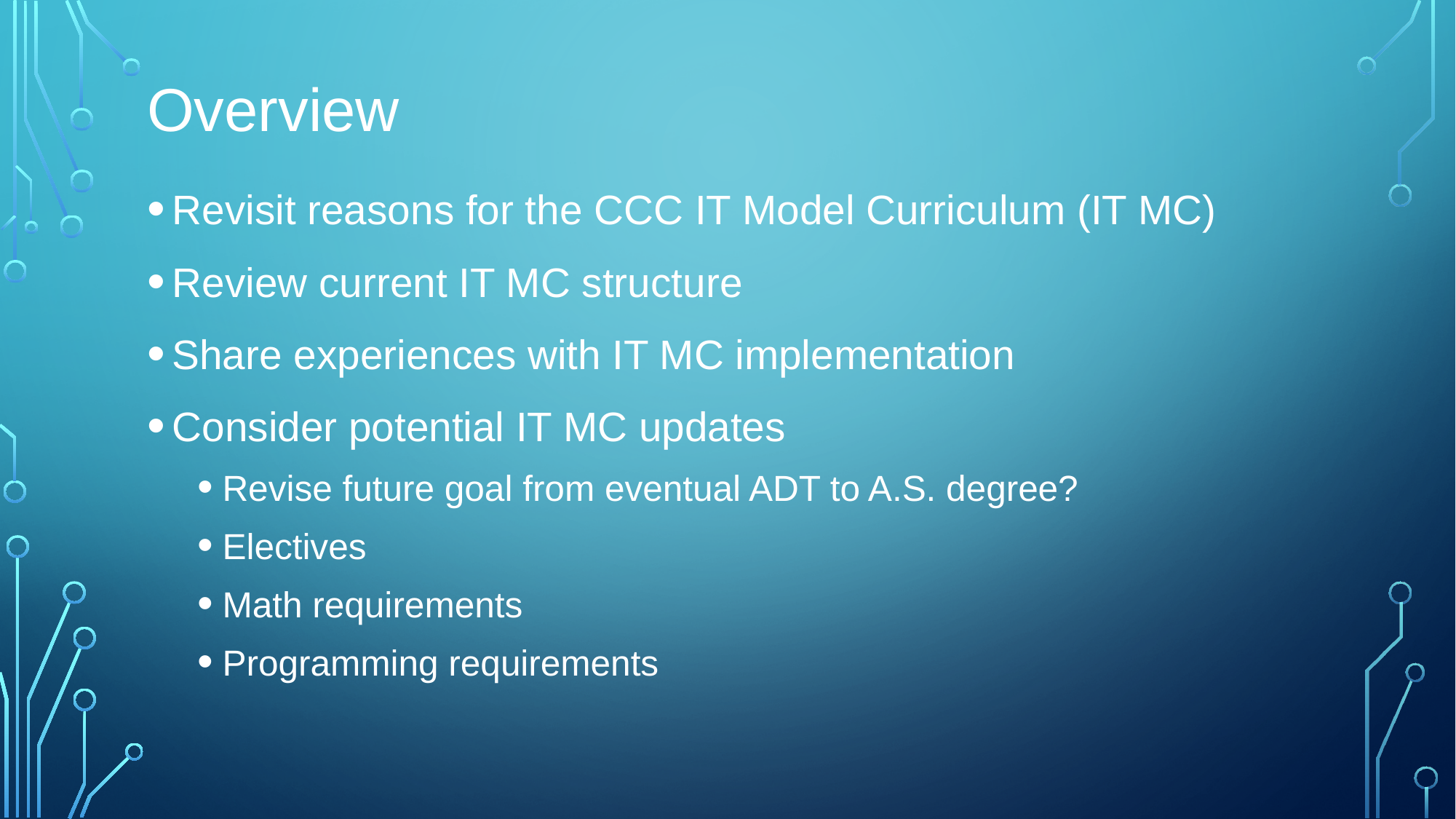

# Overview
Revisit reasons for the CCC IT Model Curriculum (IT MC)
Review current IT MC structure
Share experiences with IT MC implementation
Consider potential IT MC updates
Revise future goal from eventual ADT to A.S. degree?
Electives
Math requirements
Programming requirements